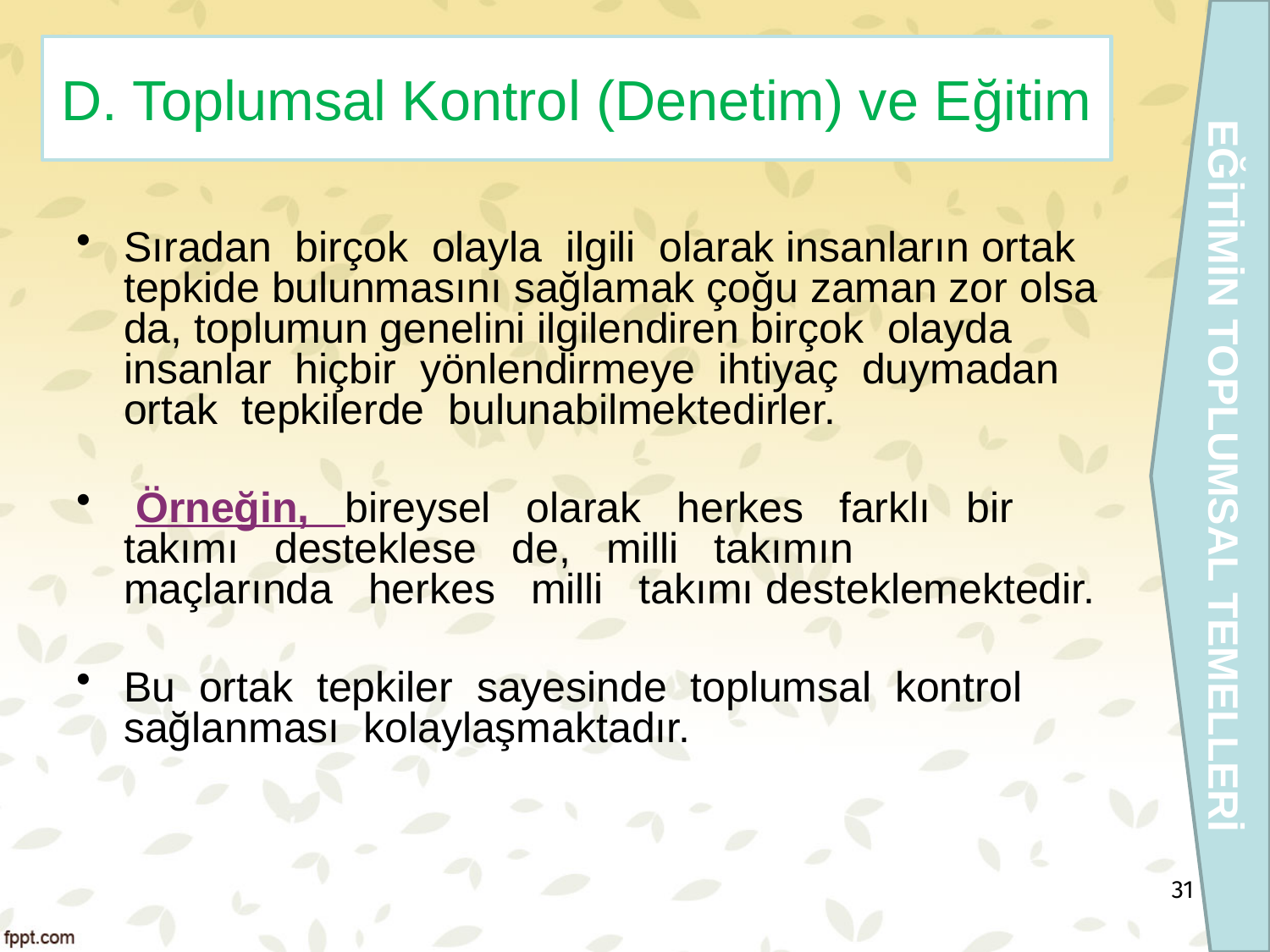

EĞİTİMİN TOPLUMSAL TEMELLERİ
# D. Toplumsal Kontrol (Denetim) ve Eğitim
Sıradan  birçok  olayla  ilgili  olarak insanların ortak tepkide bulunmasını sağlamak çoğu zaman zor olsa da, toplumun genelini ilgilendiren birçok  olayda  insanlar  hiçbir  yönlendirmeye  ihtiyaç  duymadan  ortak  tepkilerde  bulunabilmektedirler.

 Örneğin,   bireysel   olarak   herkes   farklı   bir   takımı   desteklese   de,   milli   takımın   maçlarında   herkes   milli   takımı desteklemektedir.

Bu  ortak  tepkiler  sayesinde  toplumsal  kontrol  sağlanması  kolaylaşmaktadır.

31